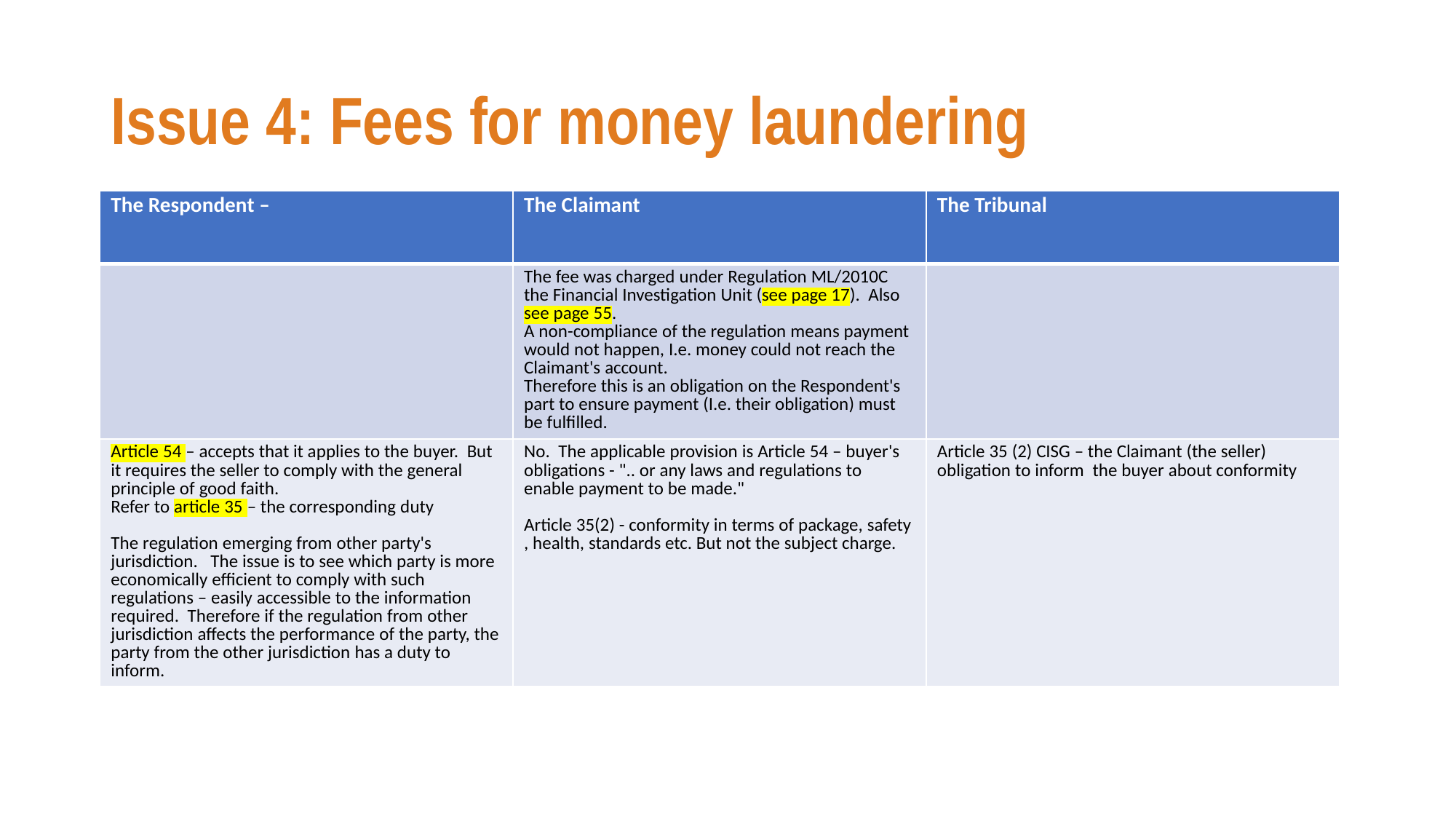

# Issue 4: Fees for money laundering
| The Respondent – | The Claimant | The Tribunal |
| --- | --- | --- |
|  | The fee was charged under Regulation ML/2010C the Financial Investigation Unit (see page 17).  Also see page 55. A non-compliance of the regulation means payment would not happen, I.e. money could not reach the Claimant's account. Therefore this is an obligation on the Respondent's part to ensure payment (I.e. their obligation) must be fulfilled. |  |
| Article 54 – accepts that it applies to the buyer.  But it requires the seller to comply with the general principle of good faith.   Refer to article 35 – the corresponding duty  The regulation emerging from other party's jurisdiction.   The issue is to see which party is more economically efficient to comply with such regulations – easily accessible to the information required.  Therefore if the regulation from other jurisdiction affects the performance of the party, the party from the other jurisdiction has a duty to inform. | No.  The applicable provision is Article 54 – buyer's obligations - ".. or any laws and regulations to enable payment to be made." Article 35(2) - conformity in terms of package, safety , health, standards etc. But not the subject charge. | Article 35 (2) CISG – the Claimant (the seller) obligation to inform  the buyer about conformity |